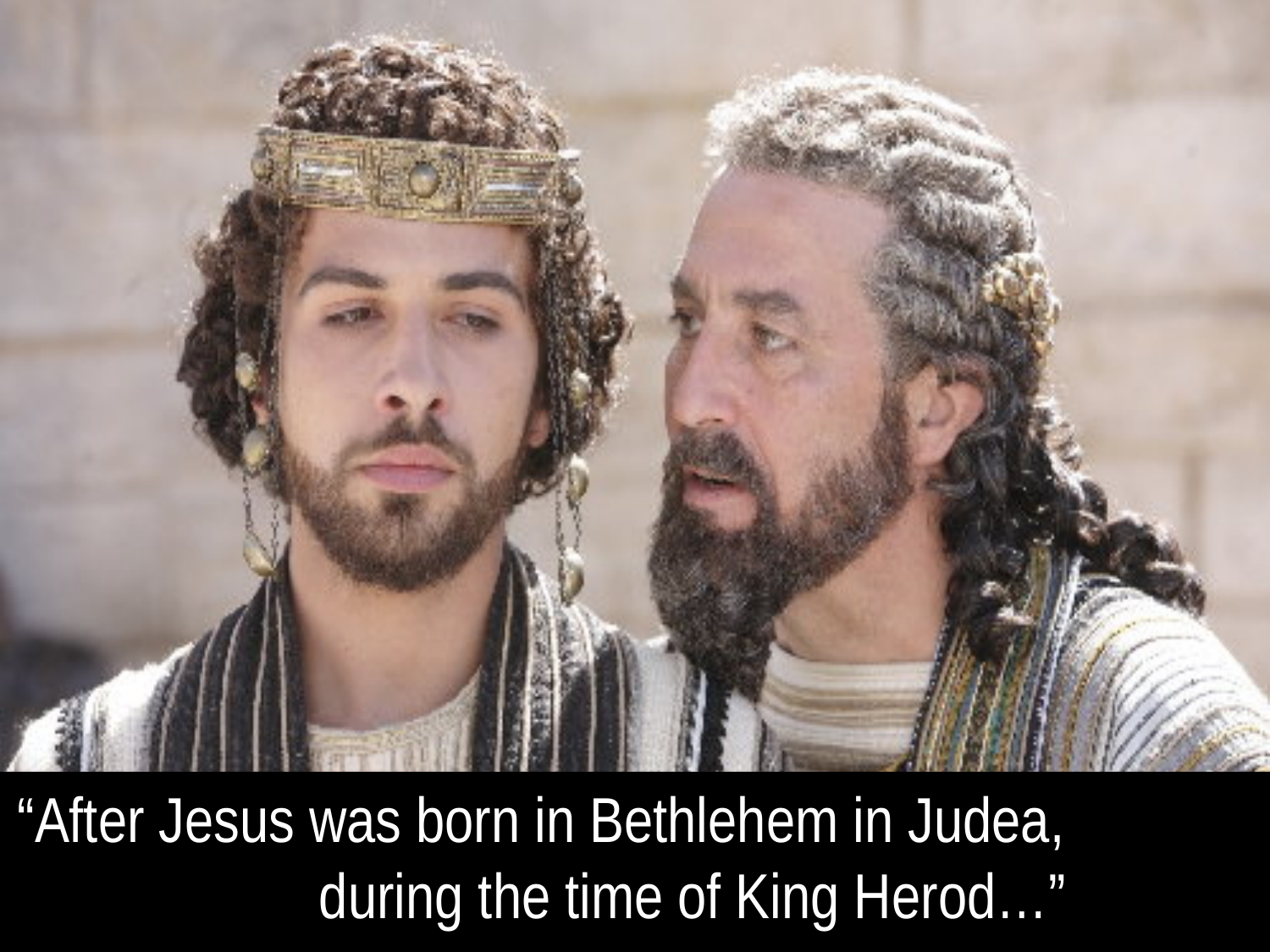

“After Jesus was born in Bethlehem in Judea,                      during the time of King Herod…”